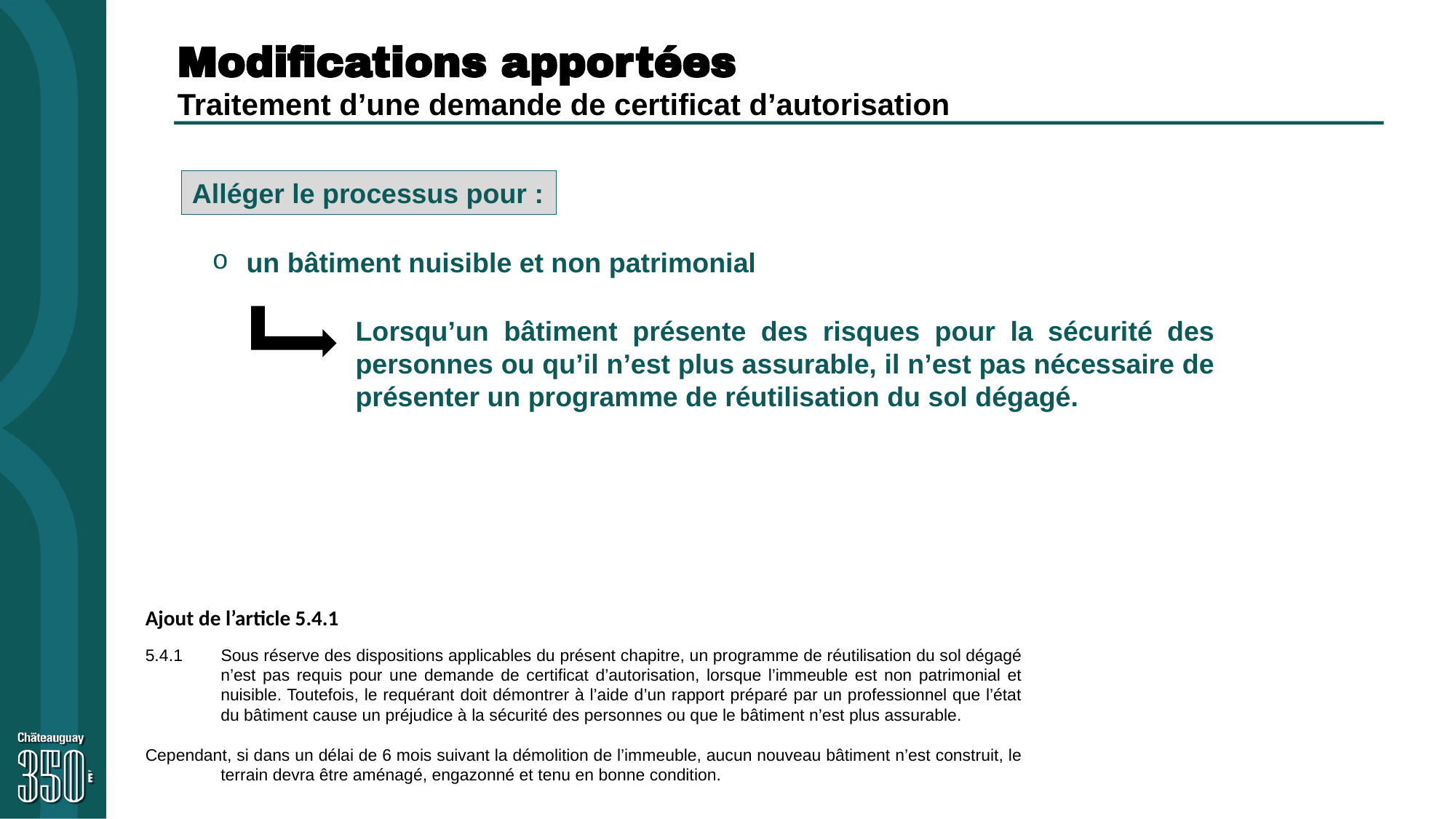

Modifications apportées
Traitement d’une demande de certificat d’autorisation

Alléger le processus pour :
un bâtiment nuisible et non patrimonial

Lorsqu’un bâtiment présente des risques pour la sécurité des personnes ou qu’il n’est plus assurable, il n’est pas nécessaire de présenter un programme de réutilisation du sol dégagé.
Ajout de l’article 5.4.1
5.4.1 	Sous réserve des dispositions applicables du présent chapitre, un programme de réutilisation du sol dégagé n’est pas requis pour une demande de certificat d’autorisation, lorsque l’immeuble est non patrimonial et nuisible. Toutefois, le requérant doit démontrer à l’aide d’un rapport préparé par un professionnel que l’état du bâtiment cause un préjudice à la sécurité des personnes ou que le bâtiment n’est plus assurable.

Cependant, si dans un délai de 6 mois suivant la démolition de l’immeuble, aucun nouveau bâtiment n’est construit, le terrain devra être aménagé, engazonné et tenu en bonne condition.